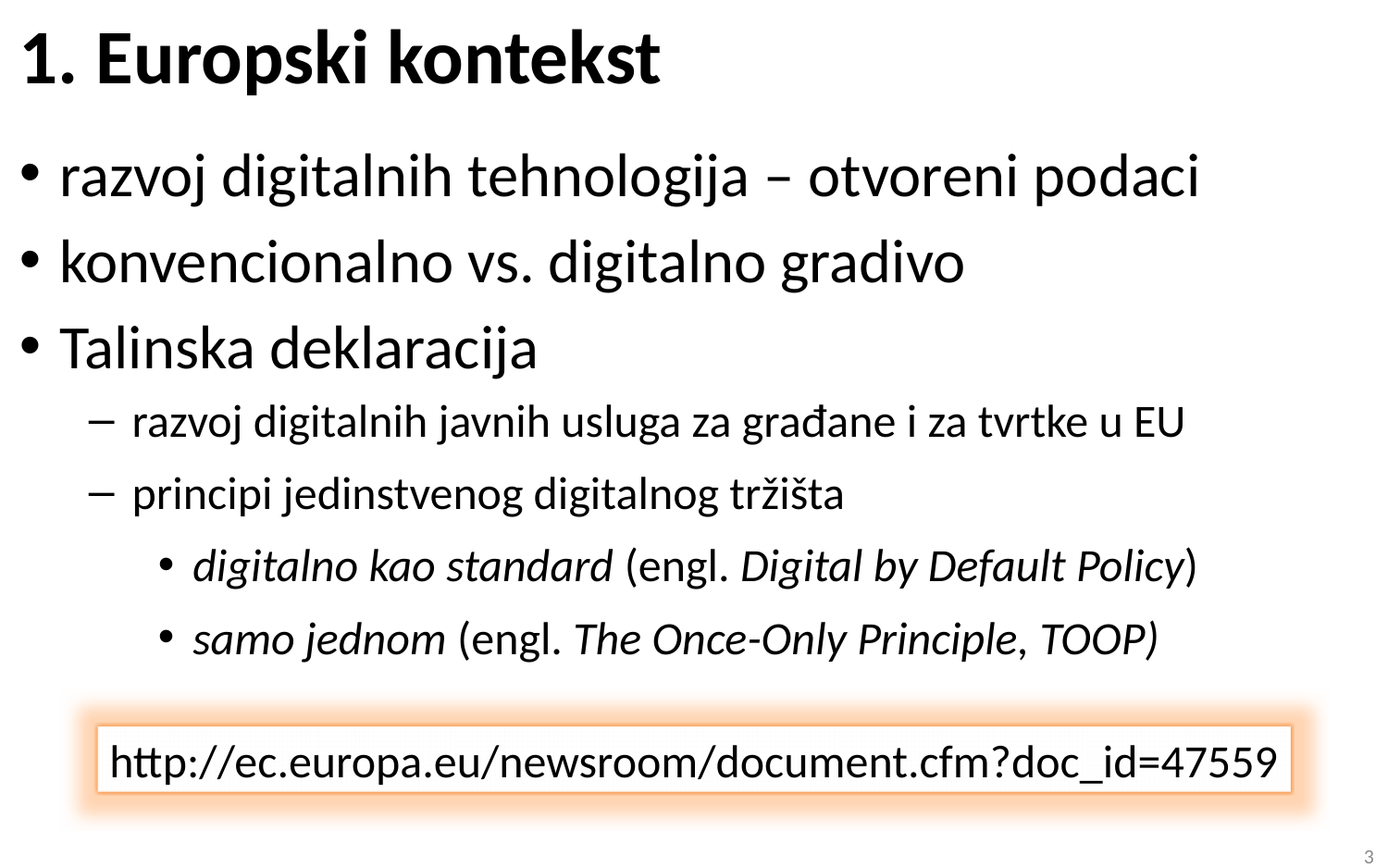

# 1. Europski kontekst
razvoj digitalnih tehnologija – otvoreni podaci
konvencionalno vs. digitalno gradivo
Talinska deklaracija
razvoj digitalnih javnih usluga za građane i za tvrtke u EU
principi jedinstvenog digitalnog tržišta
digitalno kao standard (engl. Digital by Default Policy)
samo jednom (engl. The Once-Only Principle, TOOP)
http://ec.europa.eu/newsroom/document.cfm?doc_id=47559
3